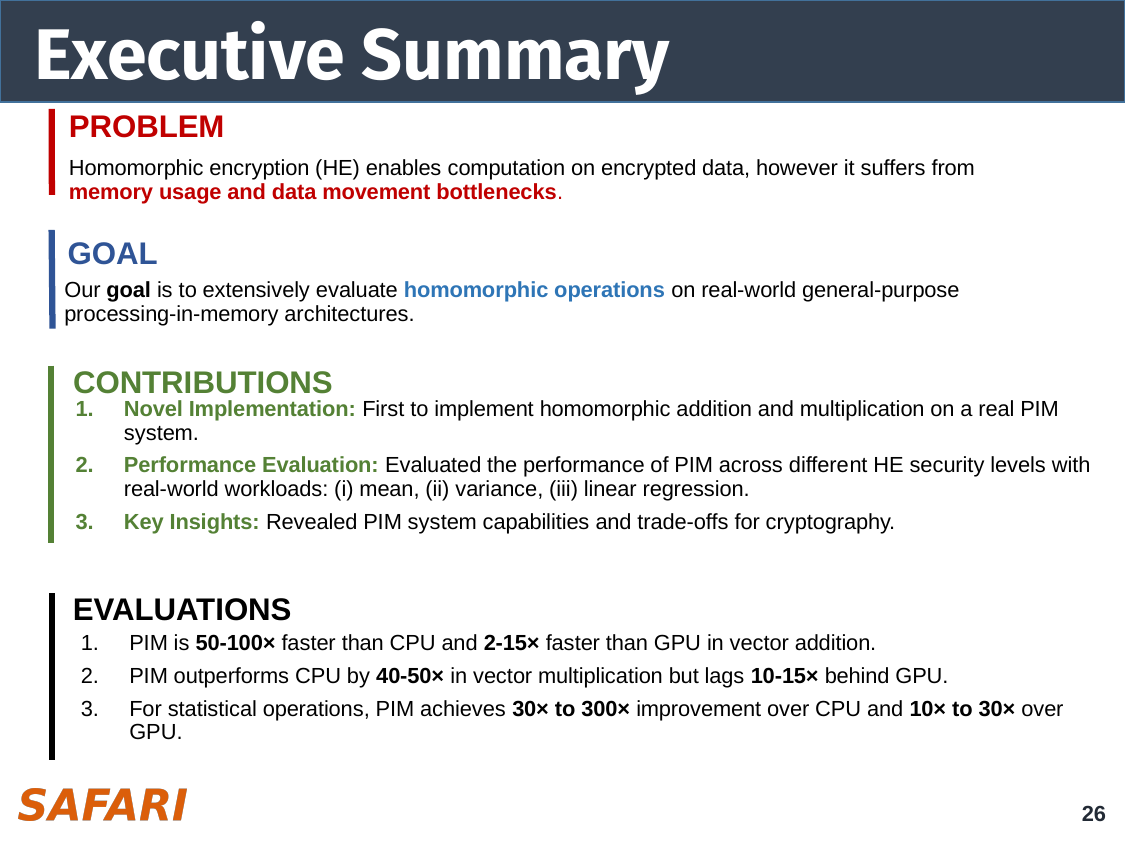

# Executive Summary
PROBLEM
Homomorphic encryption (HE) enables computation on encrypted data, however it suffers from memory usage and data movement bottlenecks.
GOAL
Our goal is to extensively evaluate homomorphic operations on real-world general-purpose processing-in-memory architectures.
CONTRIBUTIONS
Novel Implementation: First to implement homomorphic addition and multiplication on a real PIM system.
Performance Evaluation: Evaluated the performance of PIM across different HE security levels with real-world workloads: (i) mean, (ii) variance, (iii) linear regression.
Key Insights: Revealed PIM system capabilities and trade-offs for cryptography.
EVALUATIONS
PIM is 50-100× faster than CPU and 2-15× faster than GPU in vector addition.
PIM outperforms CPU by 40-50× in vector multiplication but lags 10-15× behind GPU.
For statistical operations, PIM achieves 30× to 300× improvement over CPU and 10× to 30× over GPU.
26